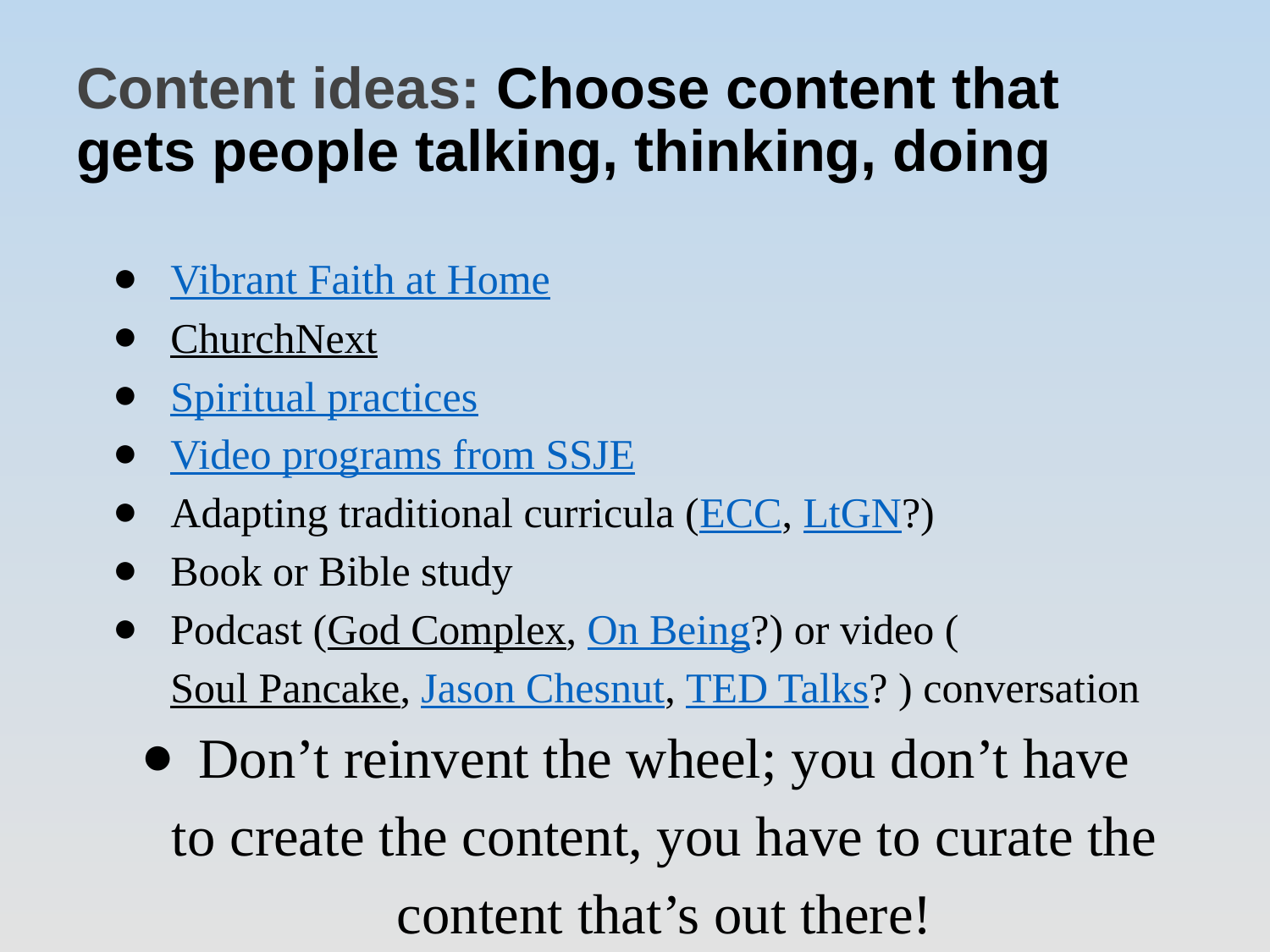

# Content ideas: Choose content that gets people talking, thinking, doing
Vibrant Faith at Home
ChurchNext
Spiritual practices
Video programs from SSJE
Adapting traditional curricula (ECC, LtGN?)
Book or Bible study
Podcast (God Complex, On Being?) or video (Soul Pancake, Jason Chesnut, TED Talks? ) conversation
Don’t reinvent the wheel; you don’t have to create the content, you have to curate the content that’s out there!